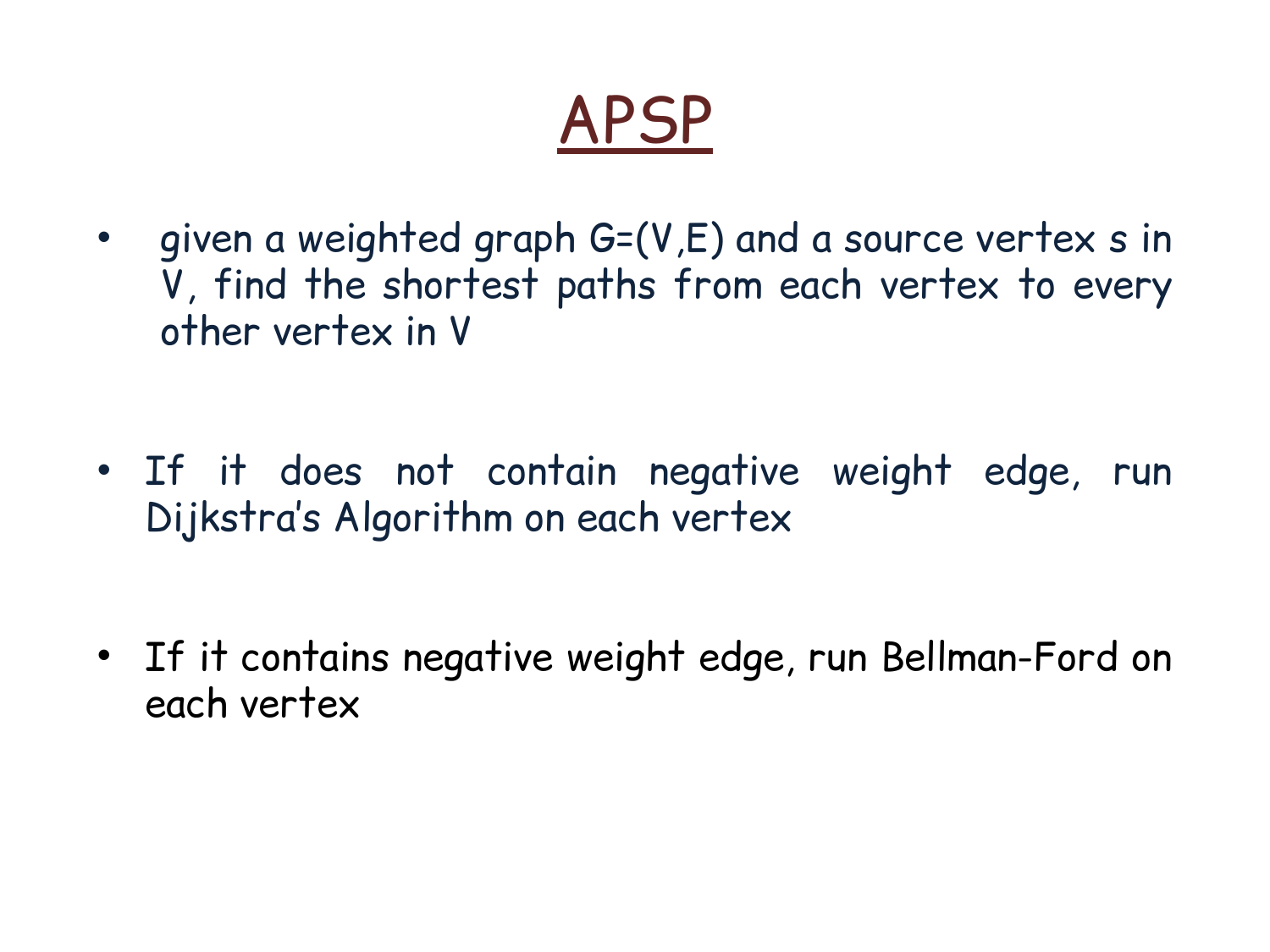

APSP

given a weighted graph G=(V,E) and a source vertex s in V, find the shortest paths from each vertex to every other vertex in V

If it does not contain negative weight edge, run Dijkstra’s Algorithm on each vertex

If it contains negative weight edge, run Bellman-Ford on each vertex